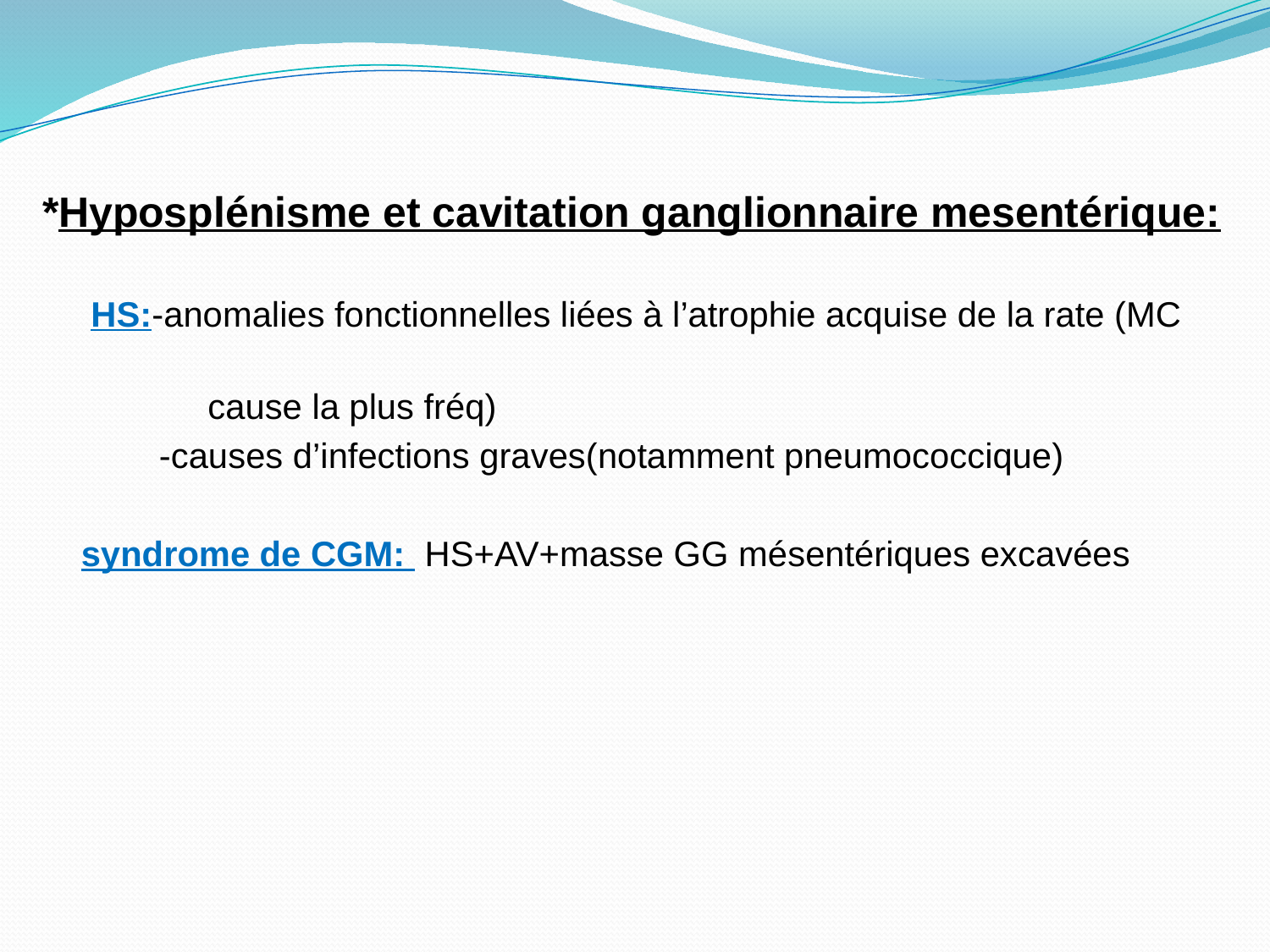

*Hyposplénisme et cavitation ganglionnaire mesentérique:

     HS:-anomalies fonctionnelles liées à l’atrophie acquise de la rate (MC
                 cause la plus fréq)
            -causes d’infections graves(notamment pneumococcique)

    syndrome de CGM:  HS+AV+masse GG mésentériques excavées